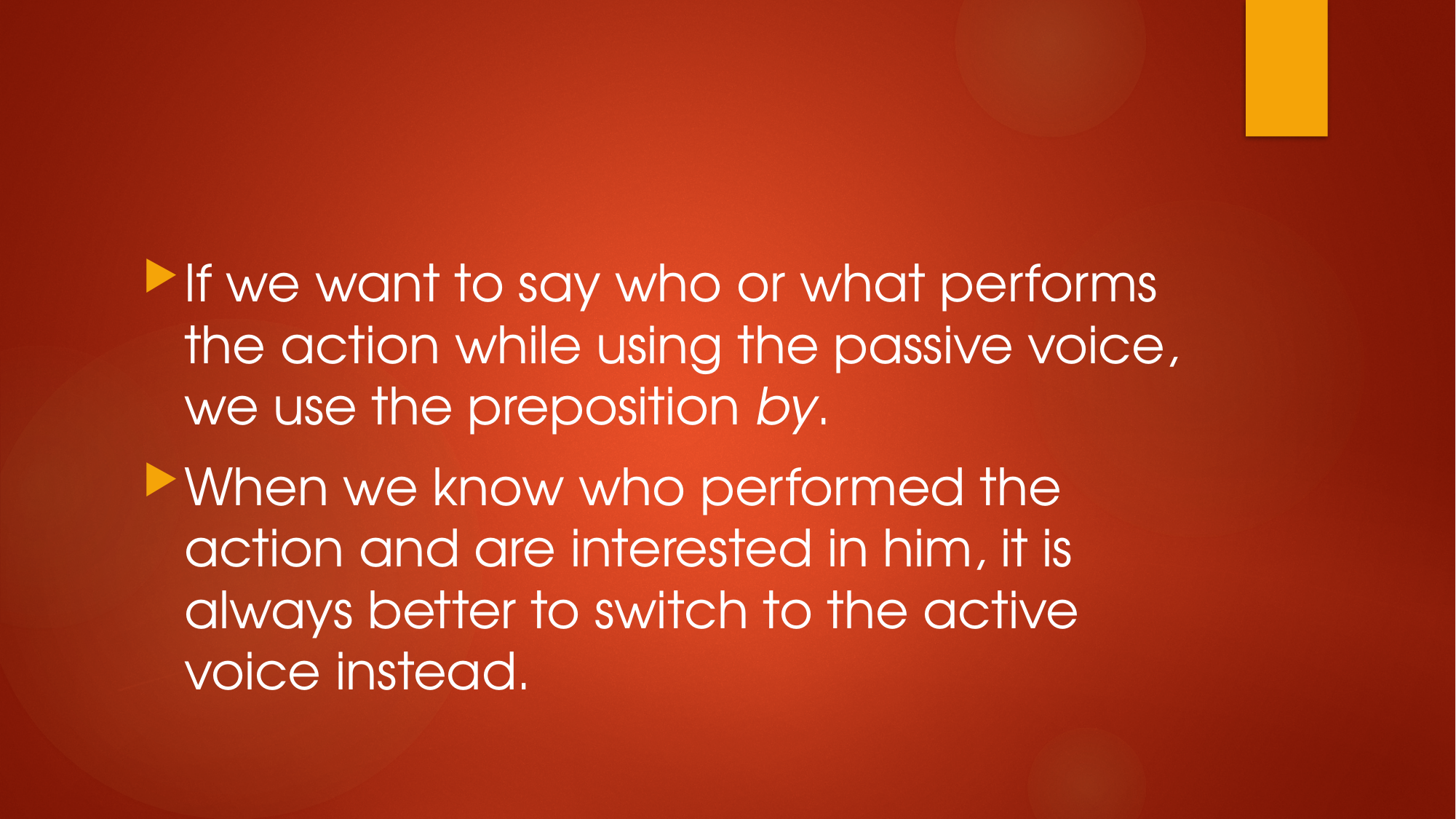

#
If we want to say who or what performs the action while using the passive voice, we use the preposition by.
When we know who performed the action and are interested in him, it is always better to switch to the active voice instead.